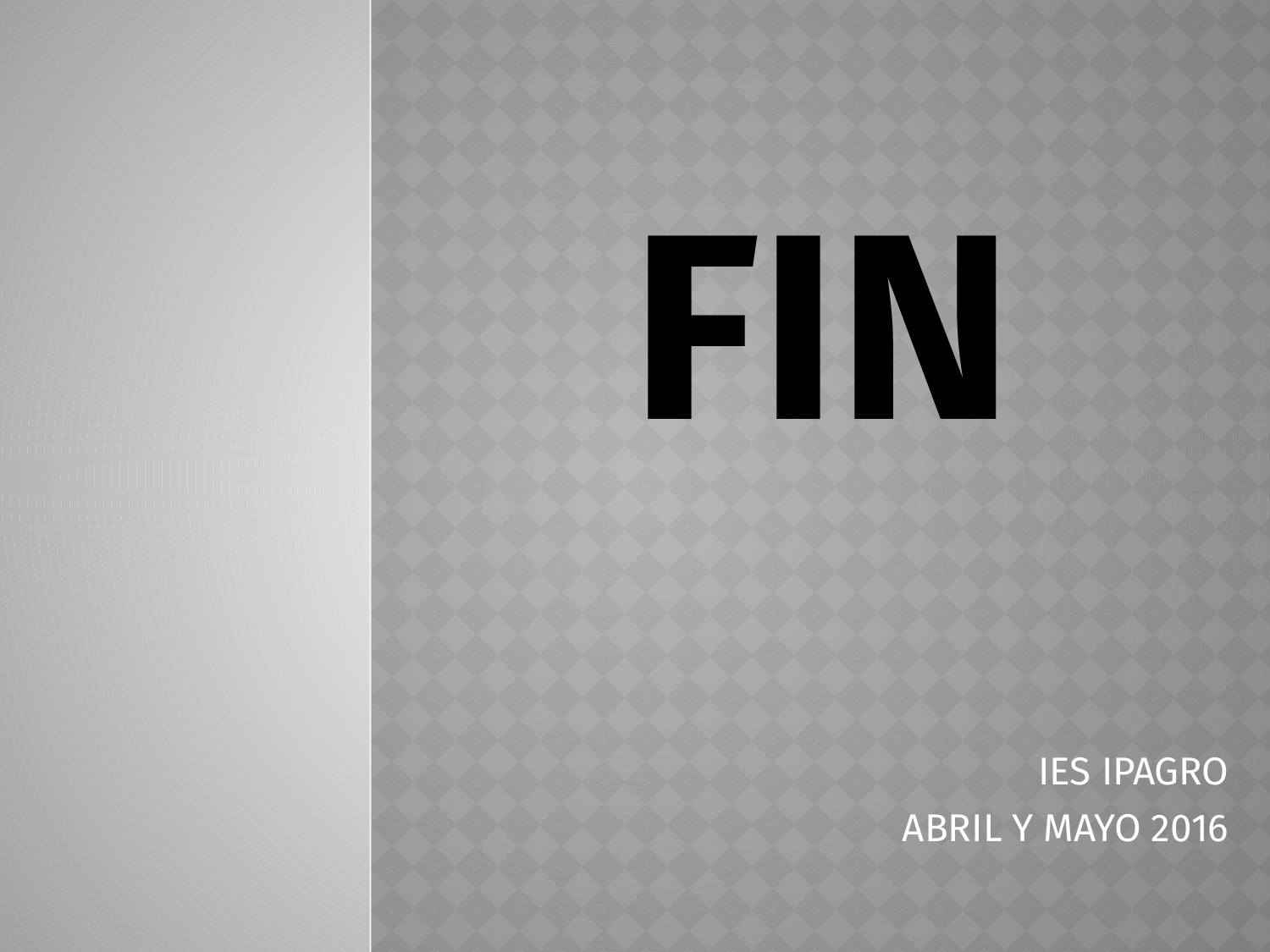

# fin
IES IPAGRO
ABRIL Y MAYO 2016